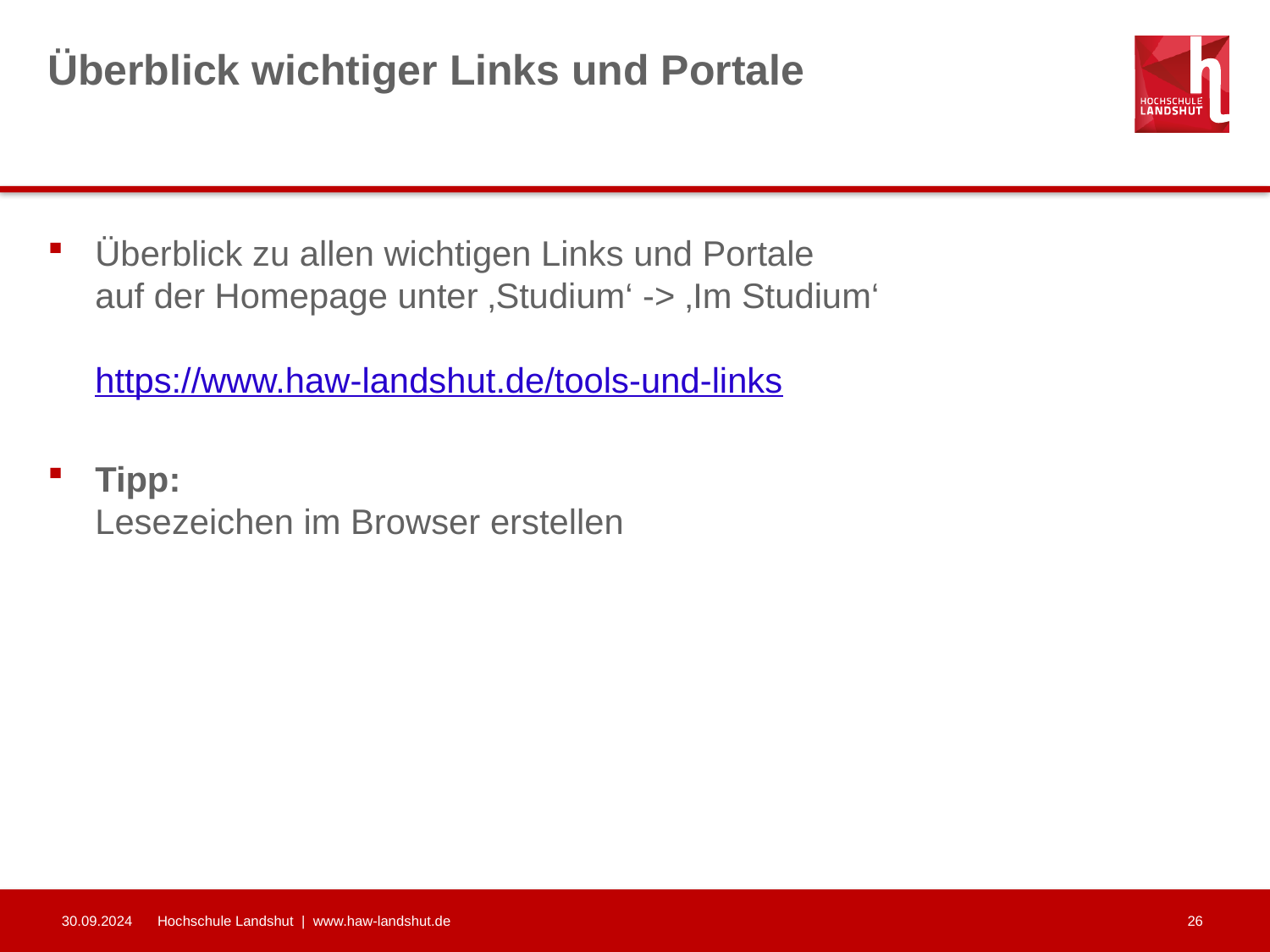

# Überblick wichtiger Links und Portale
Überblick zu allen wichtigen Links und Portale
auf der Homepage unter ‚Studium‘ -> ‚Im Studium‘
https://www.haw-landshut.de/tools-und-links

Tipp:
Lesezeichen im Browser erstellen
30.09.2024
Hochschule Landshut  |  www.haw-landshut.de